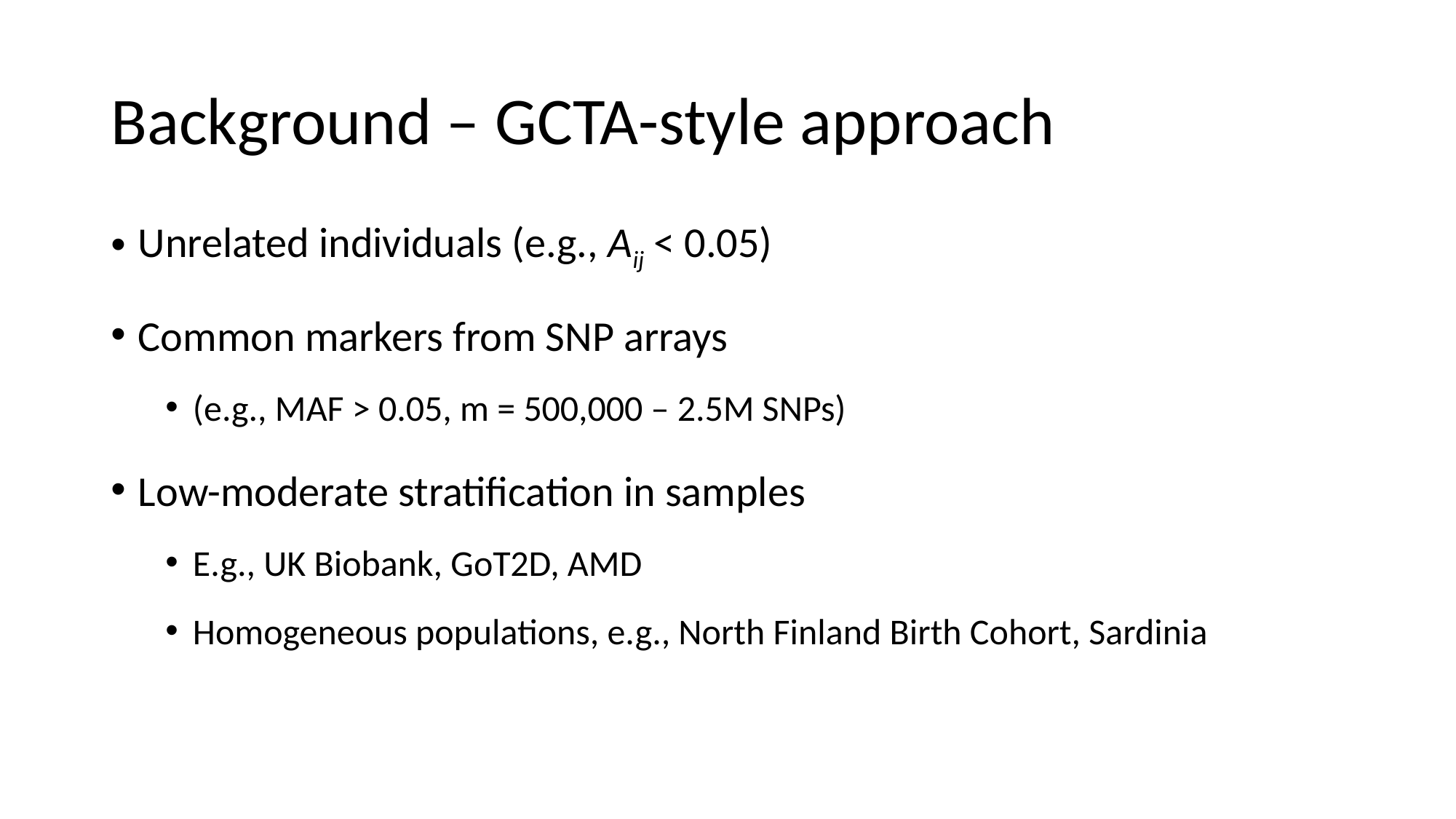

# Background – GCTA-style approach
Unrelated individuals (e.g., Aij < 0.05)
Common markers from SNP arrays
(e.g., MAF > 0.05, m = 500,000 – 2.5M SNPs)
Low-moderate stratification in samples
E.g., UK Biobank, GoT2D, AMD
Homogeneous populations, e.g., North Finland Birth Cohort, Sardinia